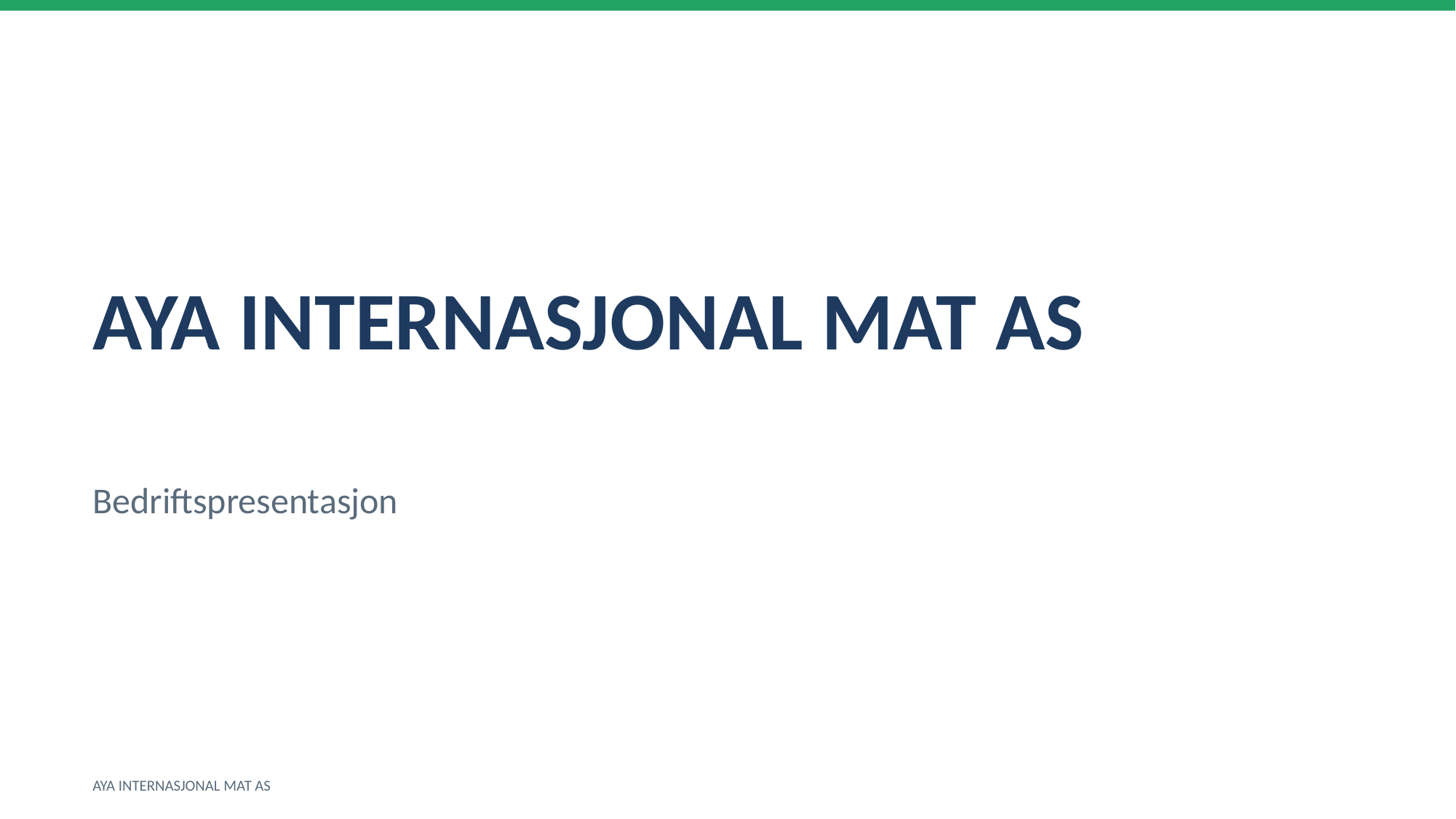

AYA INTERNASJONAL MAT AS
Bedriftspresentasjon
AYA INTERNASJONAL MAT AS